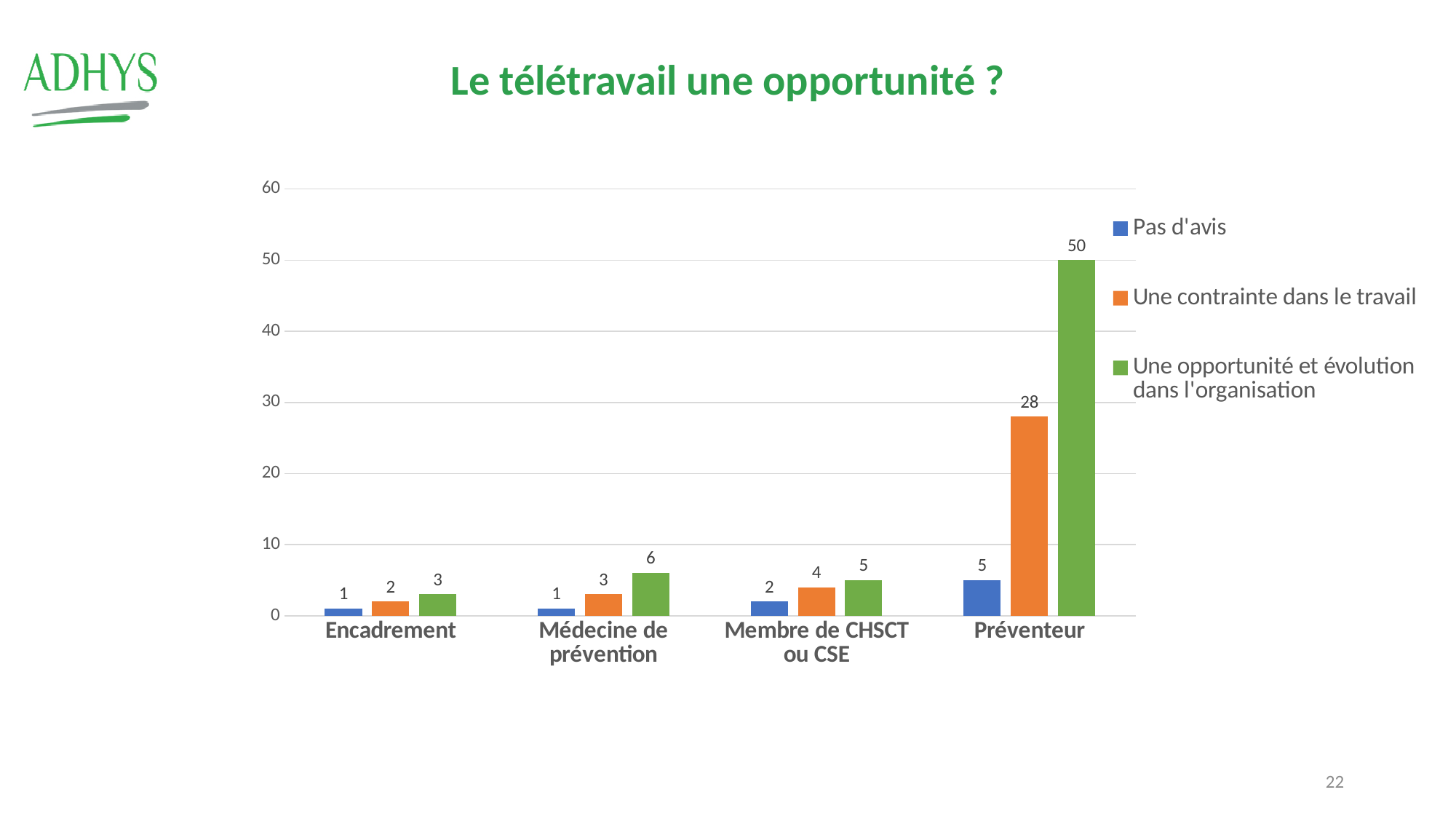

# Le télétravail une opportunité ?

### Chart

| Category | Pas d'avis | Une contrainte dans le travail | Une opportunité et évolution dans l'organisation  |
|---|---|---|---|
| Encadrement | 1.0 | 2.0 | 3.0 |
| Médecine de prévention | 1.0 | 3.0 | 6.0 |
| Membre de CHSCT ou CSE | 2.0 | 4.0 | 5.0 |
| Préventeur | 5.0 | 28.0 | 50.0 |

22